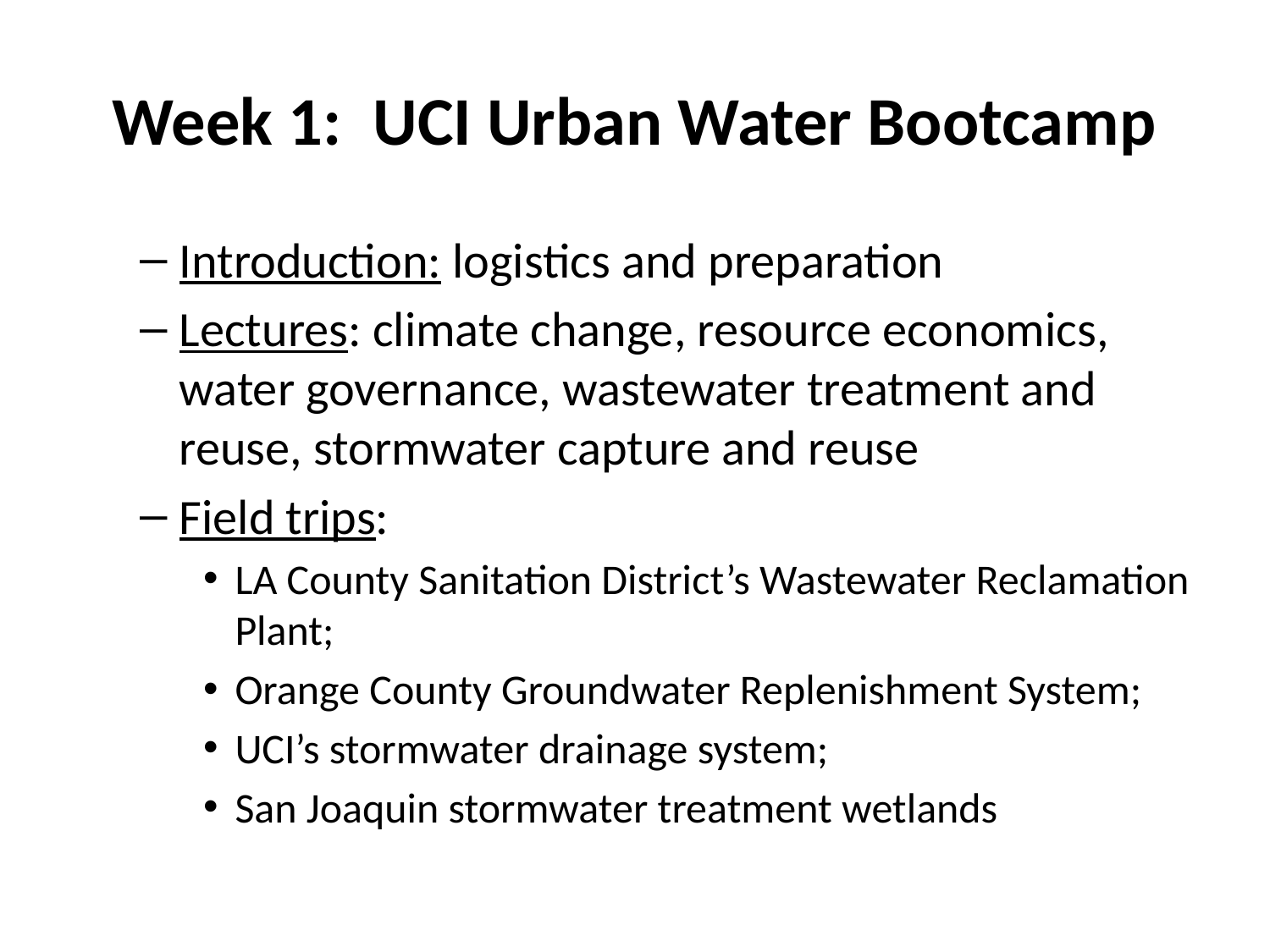

# Week 1:  UCI Urban Water Bootcamp
Introduction: logistics and preparation
Lectures: climate change, resource economics, water governance, wastewater treatment and reuse, stormwater capture and reuse
Field trips:
LA County Sanitation District’s Wastewater Reclamation Plant;
Orange County Groundwater Replenishment System;
UCI’s stormwater drainage system;
San Joaquin stormwater treatment wetlands